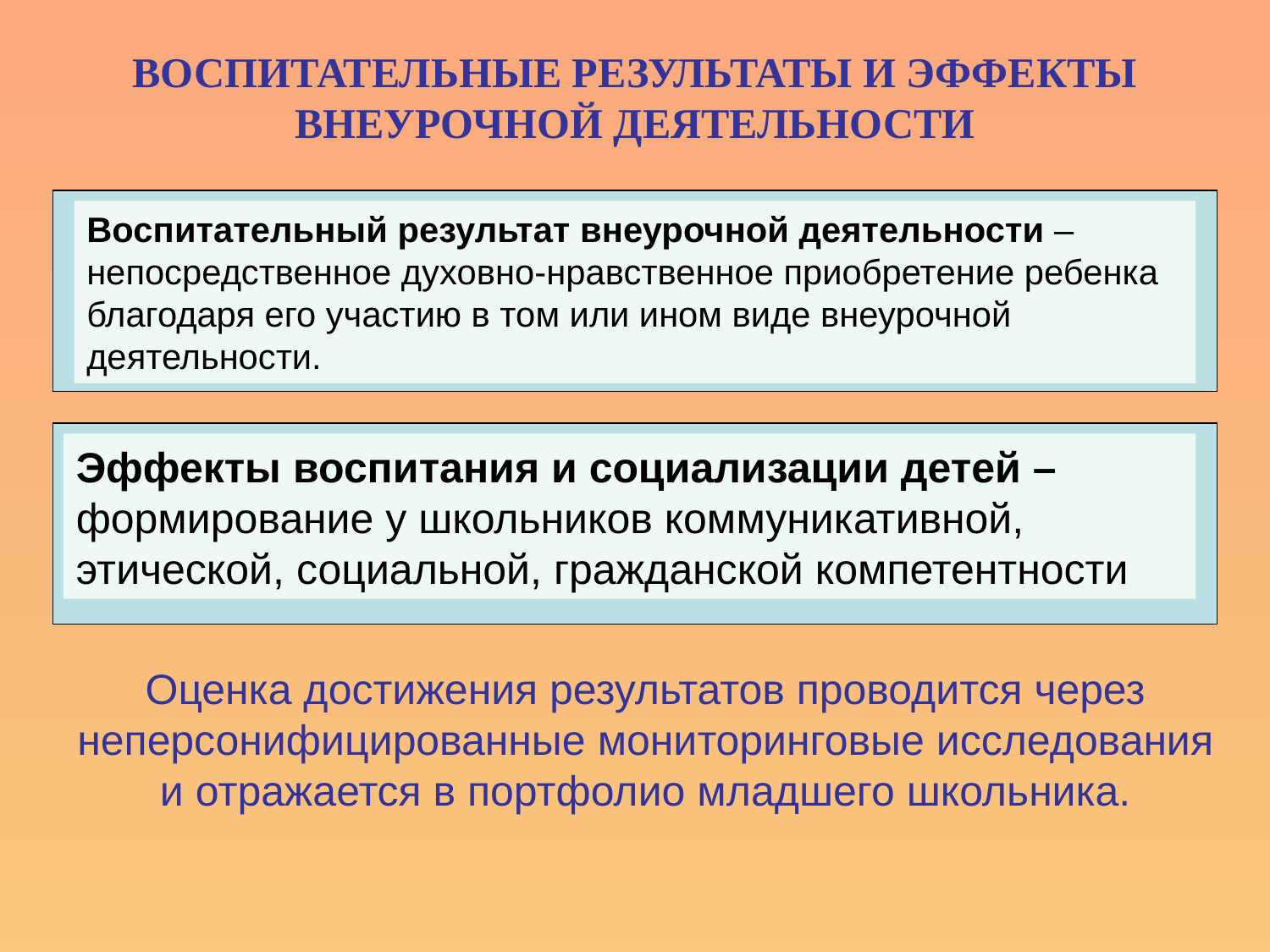

ВОСПИТАТЕЛЬНЫЕ РЕЗУЛЬТАТЫ И ЭФФЕКТЫ
ВНЕУРОЧНОЙ ДЕЯТЕЛЬНОСТИ

Воспитательный результат внеурочной деятельности – непосредственное духовно-нравственное приобретение ребенка благодаря его участию в том или ином виде внеурочной деятельности.

Эффекты воспитания и социализации детей – формирование у школьников коммуникативной, этической, социальной, гражданской компетентности
Оценка достижения результатов проводится через неперсонифицированные мониторинговые исследования и отражается в портфолио младшего школьника.